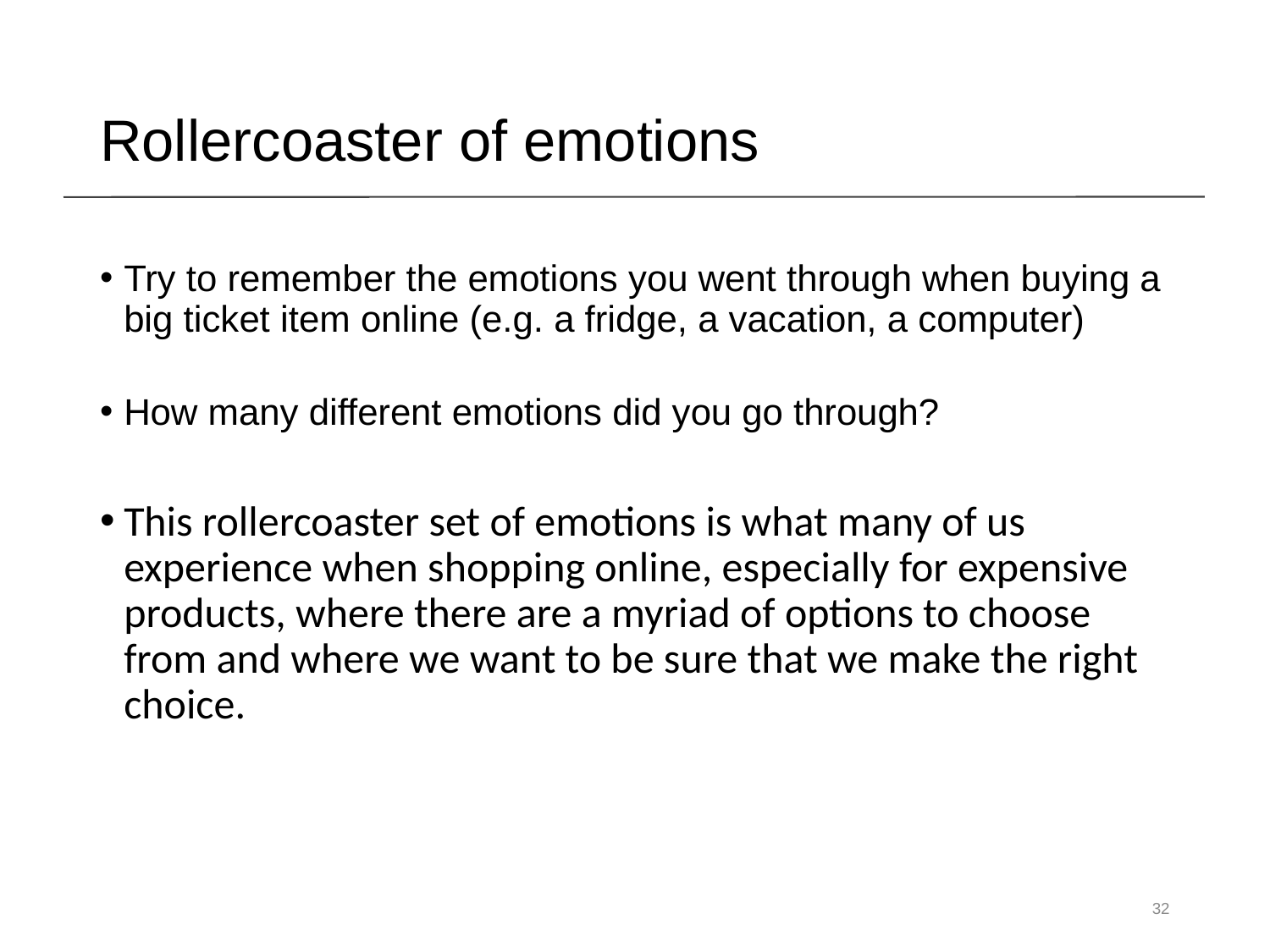

Rollercoaster of emotions
Try to remember the emotions you went through when buying a big ticket item online (e.g. a fridge, a vacation, a computer)

How many different emotions did you go through?

This rollercoaster set of emotions is what many of us experience when shopping online, especially for expensive products, where there are a myriad of options to choose from and where we want to be sure that we make the right choice.

32